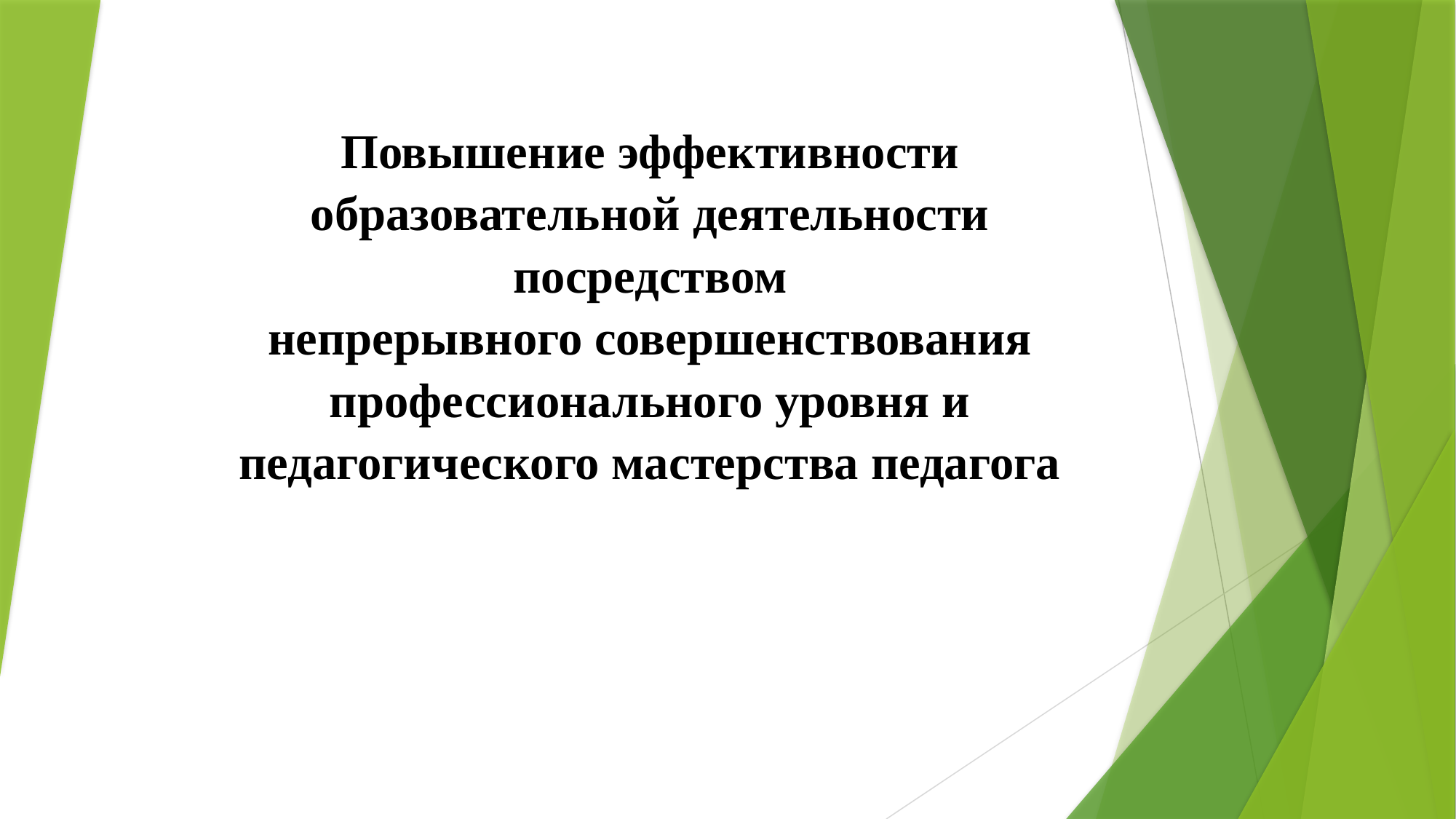

# Повышение эффективности образовательной деятельности посредством непрерывного совершенствования профессионального уровня и педагогического мастерства педагога